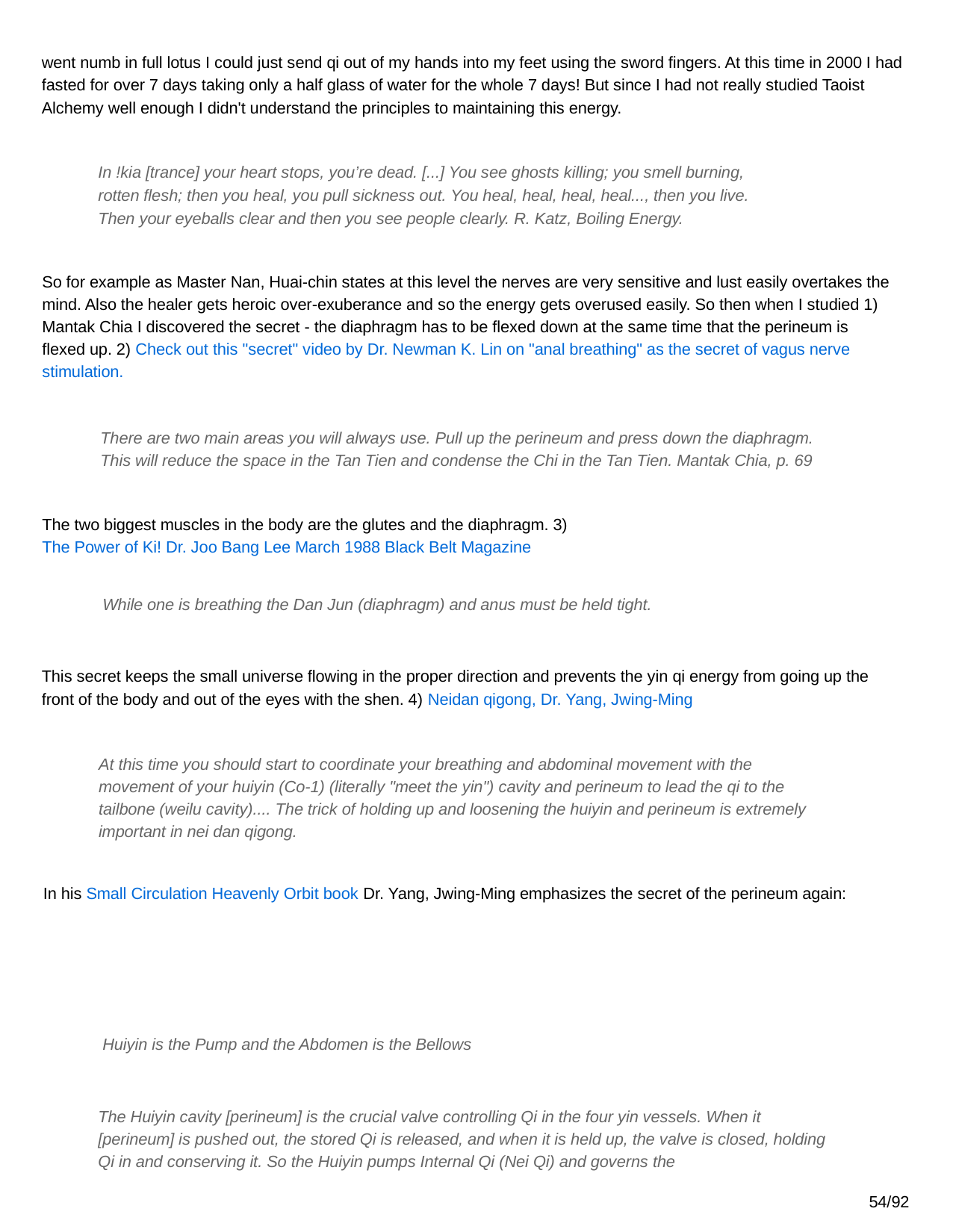

went numb in full lotus I could just send qi out of my hands into my feet using the sword fingers. At this time in 2000 I had fasted for over 7 days taking only a half glass of water for the whole 7 days! But since I had not really studied Taoist Alchemy well enough I didn't understand the principles to maintaining this energy.
In !kia [trance] your heart stops, you’re dead. [...] You see ghosts killing; you smell burning, rotten flesh; then you heal, you pull sickness out. You heal, heal, heal, heal..., then you live. Then your eyeballs clear and then you see people clearly. R. Katz, Boiling Energy.
So for example as Master Nan, Huai-chin states at this level the nerves are very sensitive and lust easily overtakes the mind. Also the healer gets heroic over-exuberance and so the energy gets overused easily. So then when I studied 1) Mantak Chia I discovered the secret - the diaphragm has to be flexed down at the same time that the perineum is flexed up. 2) Check out this "secret" video by Dr. Newman K. Lin on "anal breathing" as the secret of vagus nerve stimulation.
There are two main areas you will always use. Pull up the perineum and press down the diaphragm. This will reduce the space in the Tan Tien and condense the Chi in the Tan Tien. Mantak Chia, p. 69
The two biggest muscles in the body are the glutes and the diaphragm. 3) The Power of Ki! Dr. Joo Bang Lee March 1988 Black Belt Magazine
While one is breathing the Dan Jun (diaphragm) and anus must be held tight.
This secret keeps the small universe flowing in the proper direction and prevents the yin qi energy from going up the front of the body and out of the eyes with the shen. 4) Neidan qigong, Dr. Yang, Jwing-Ming
At this time you should start to coordinate your breathing and abdominal movement with the movement of your huiyin (Co-1) (literally "meet the yin") cavity and perineum to lead the qi to the tailbone (weilu cavity).... The trick of holding up and loosening the huiyin and perineum is extremely important in nei dan qigong.
In his Small Circulation Heavenly Orbit book Dr. Yang, Jwing-Ming emphasizes the secret of the perineum again:
Huiyin is the Pump and the Abdomen is the Bellows
The Huiyin cavity [perineum] is the crucial valve controlling Qi in the four yin vessels. When it [perineum] is pushed out, the stored Qi is released, and when it is held up, the valve is closed, holding Qi in and conserving it. So the Huiyin pumps Internal Qi (Nei Qi) and governs the
54/92